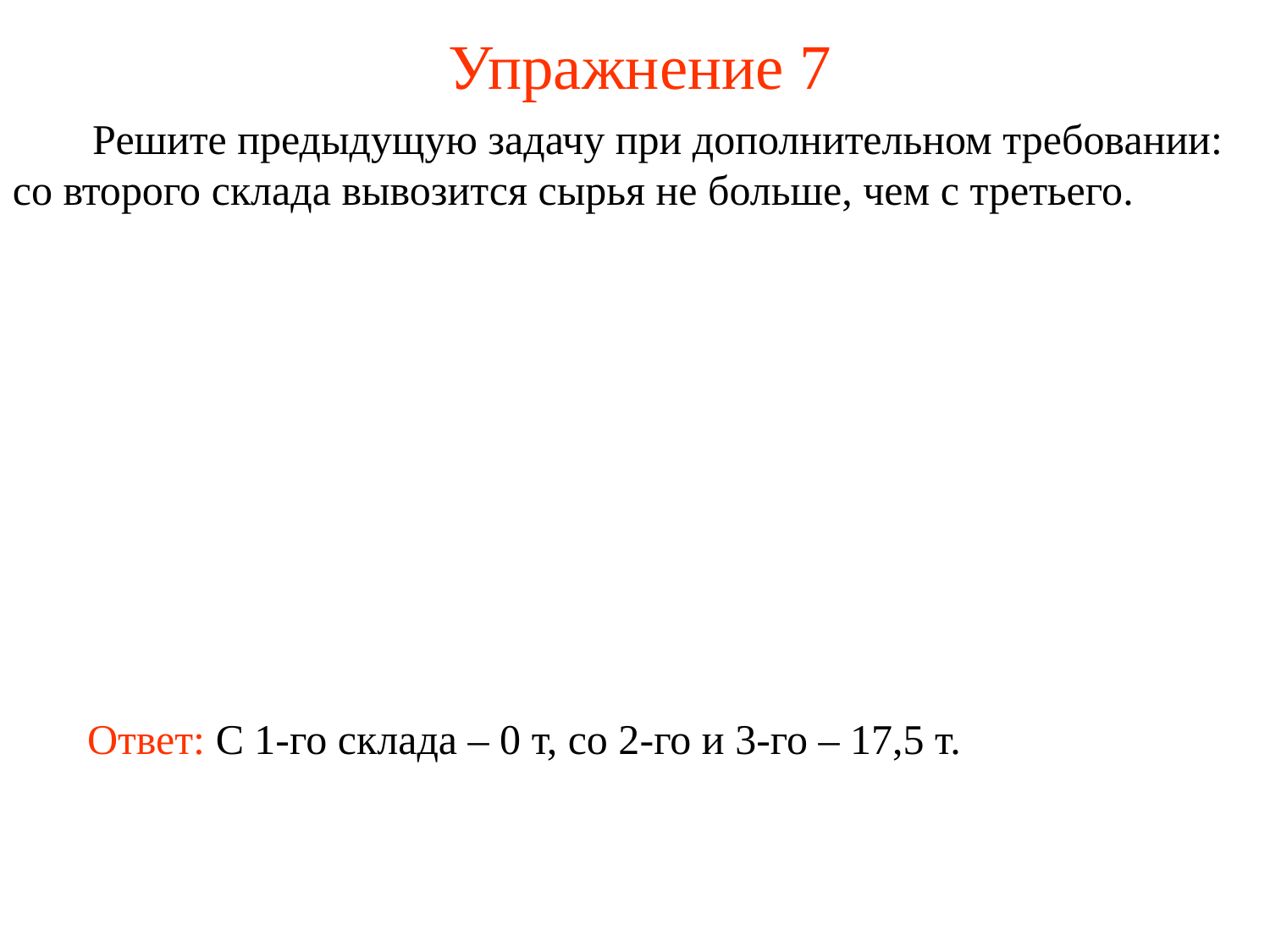

# Упражнение 7
         Решите предыдущую задачу при дополнительном требовании: со второго склада вывозится сырья не больше, чем с третьего.

Ответ: С 1-го склада – 0 т, со 2-го и 3-го – 17,5 т.